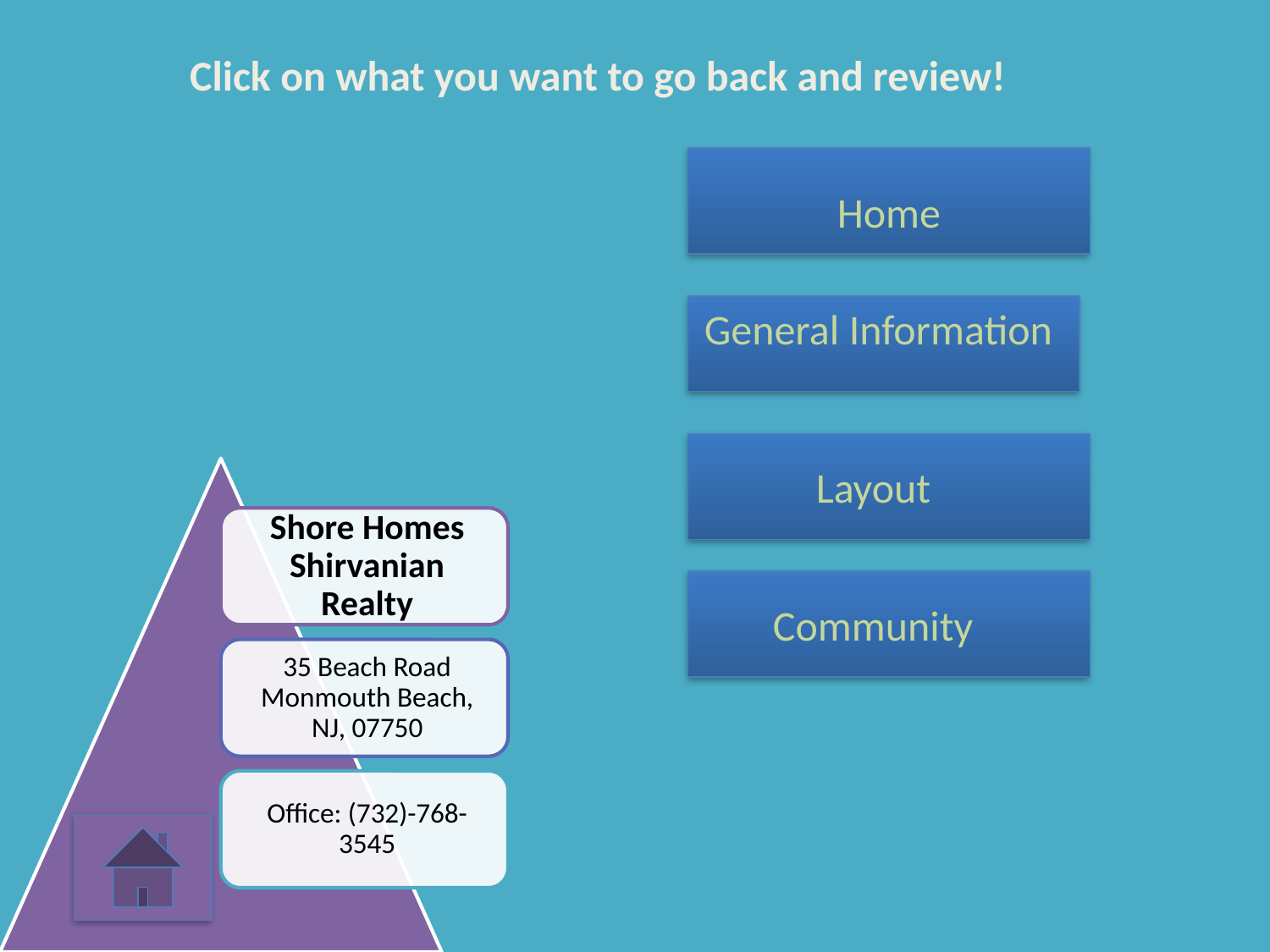

Click on what you want to go back and review!

Home
General Information

Layout
Shore Homes Shirvanian Realty
35 Beach Road
Monmouth Beach, NJ, 07750
Office: (732)-768-3545

Community